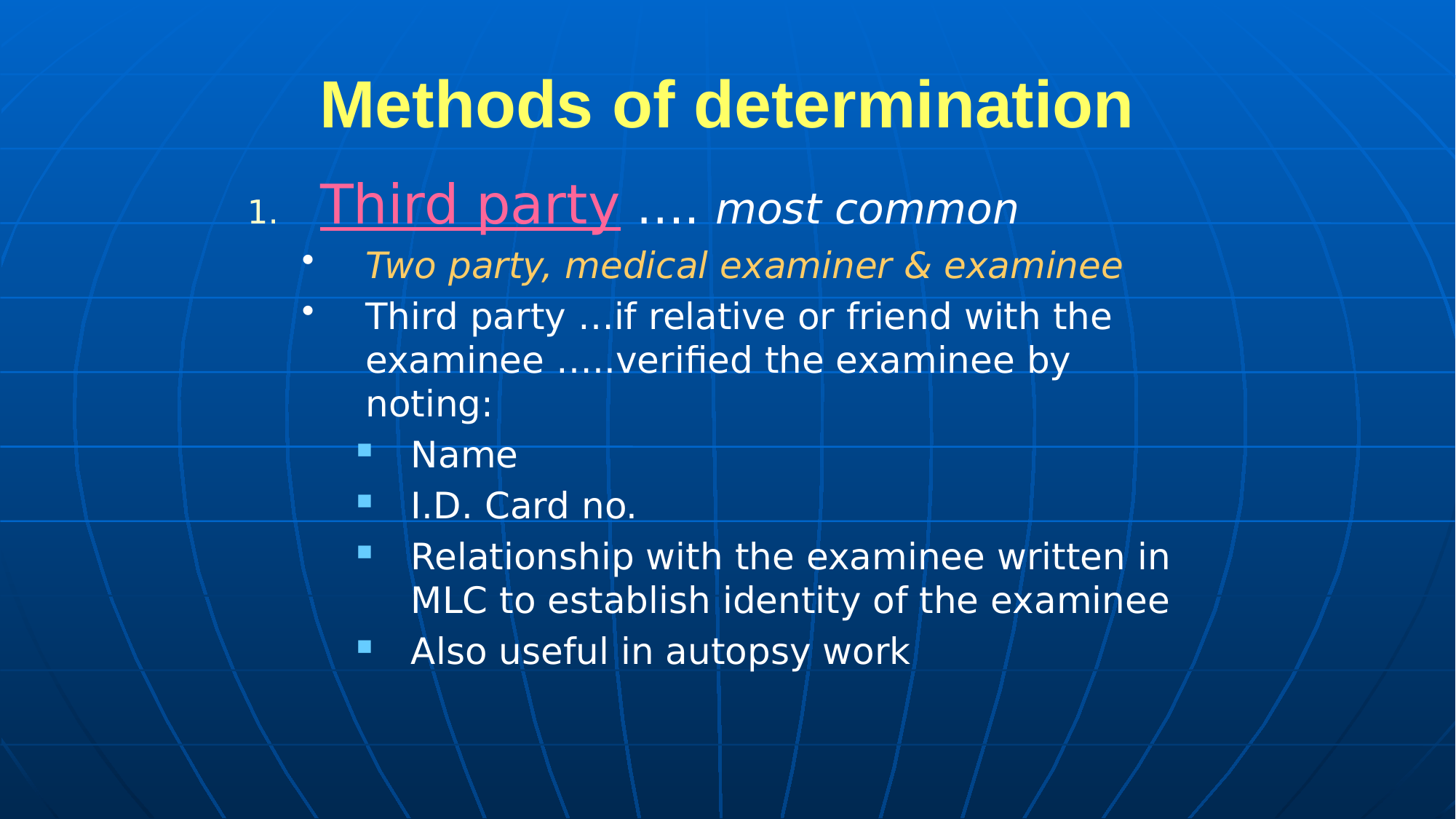

Methods of determination
Third party …. most common
Two party, medical examiner & examinee
Third party …if relative or friend with the examinee …..verified the examinee by noting:
Name
I.D. Card no.
Relationship with the examinee written in MLC to establish identity of the examinee
Also useful in autopsy work